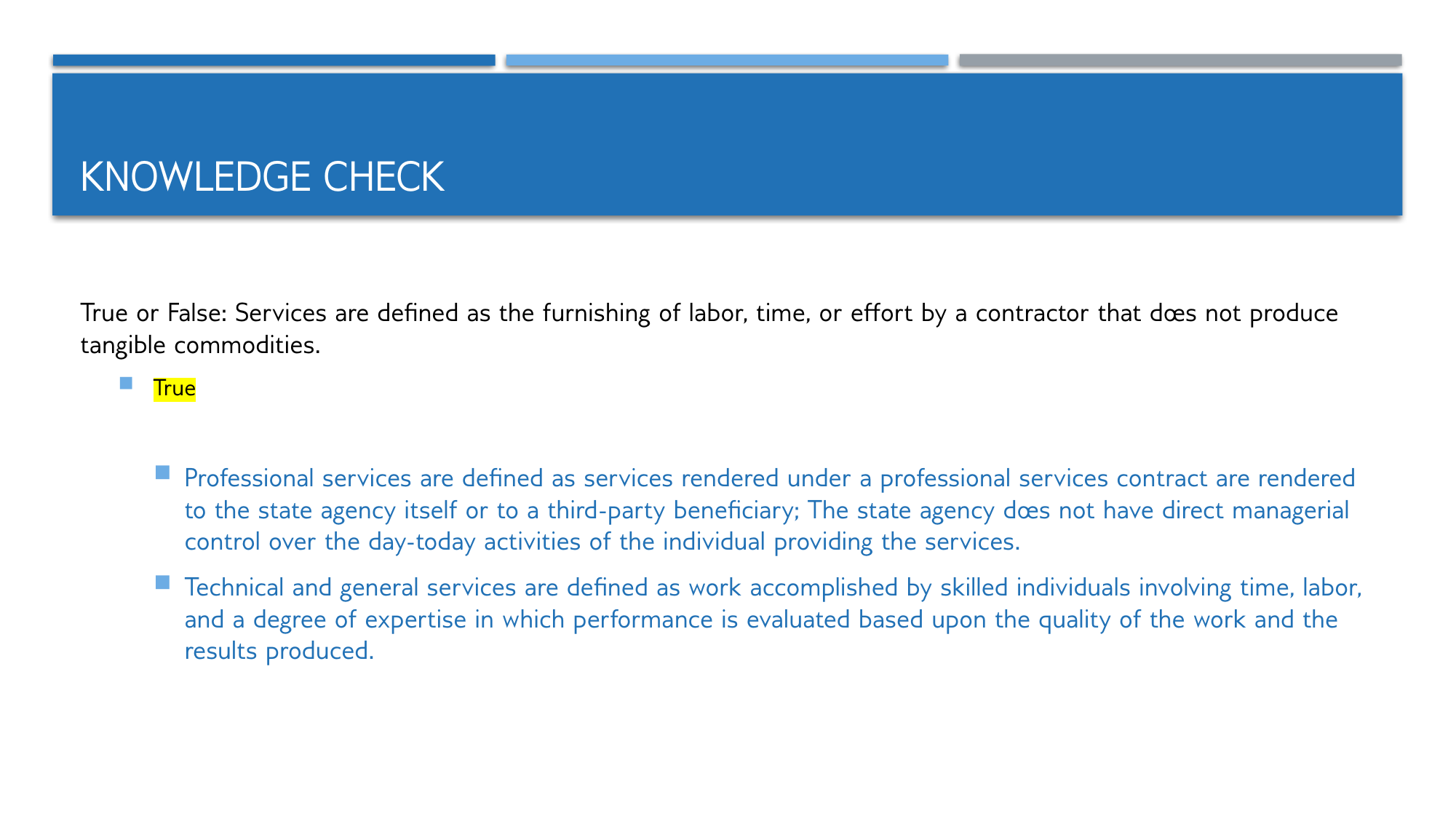

# KNOWLEDGE Check
True or False: Services are defined as the furnishing of labor, time, or effort by a contractor that does not produce tangible commodities.
True

Professional services are defined as services rendered under a professional services contract are rendered to the state agency itself or to a third-party beneficiary; The state agency does not have direct managerial control over the day-today activities of the individual providing the services.
Technical and general services are defined as work accomplished by skilled individuals involving time, labor, and a degree of expertise in which performance is evaluated based upon the quality of the work and the results produced.